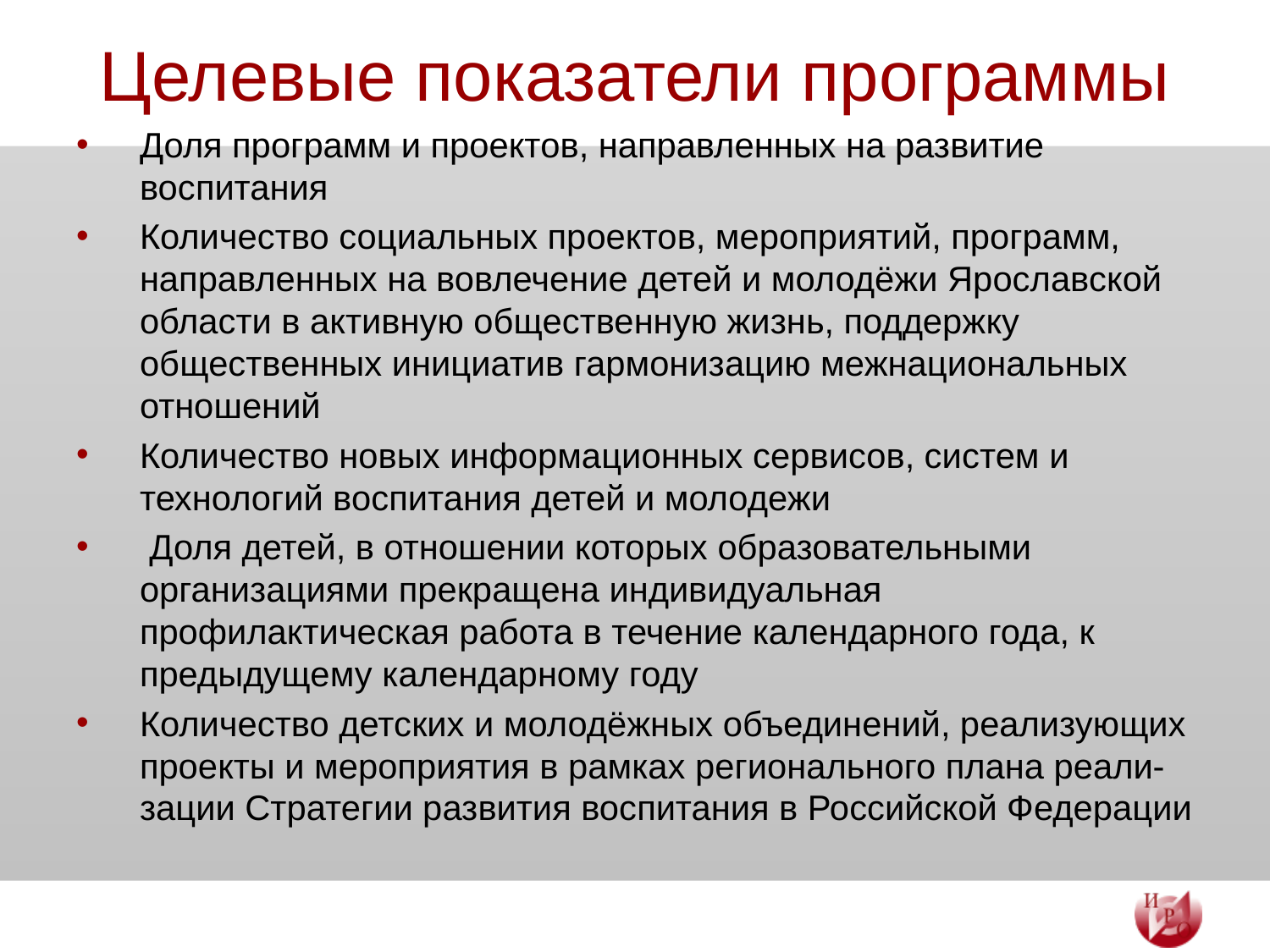

# Целевые показатели программы
Доля программ и проектов, направленных на развитие воспитания
Количество социальных проектов, мероприятий, программ, направленных на вовлечение детей и молодёжи Ярославской области в активную общественную жизнь, поддержку общественных инициатив гармонизацию межнациональных отношений
Количество новых информационных сервисов, систем и технологий воспитания детей и молодежи
 Доля детей, в отношении которых образовательными организациями прекращена индивидуальная профилактическая работа в течение календарного года, к предыдущему календарному году
Количество детских и молодёжных объединений, реализующих проекты и мероприятия в рамках регионального плана реали-зации Стратегии развития воспитания в Российской Федерации